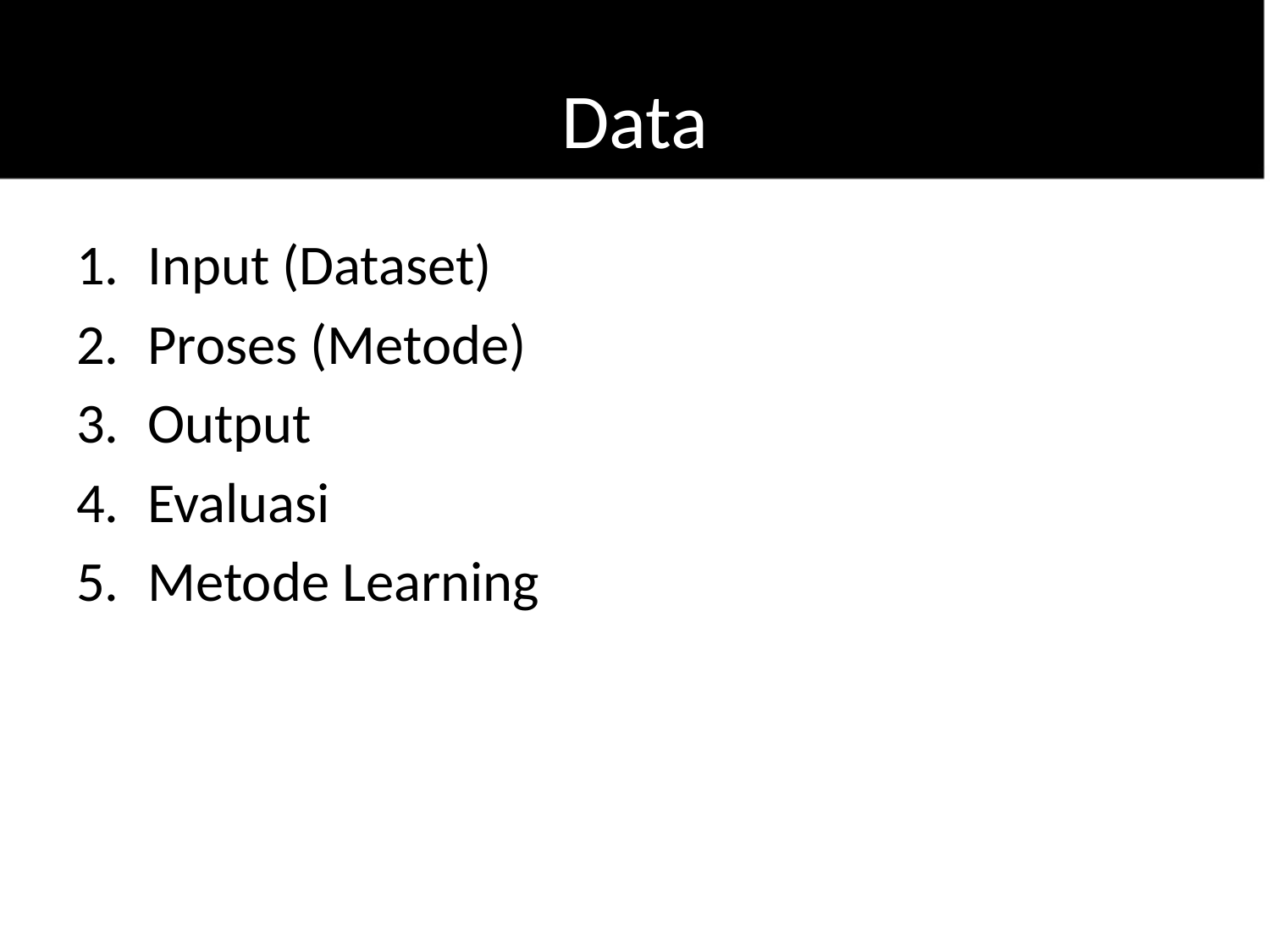

# Data
Input (Dataset)
Proses (Metode)
Output
Evaluasi
Metode Learning